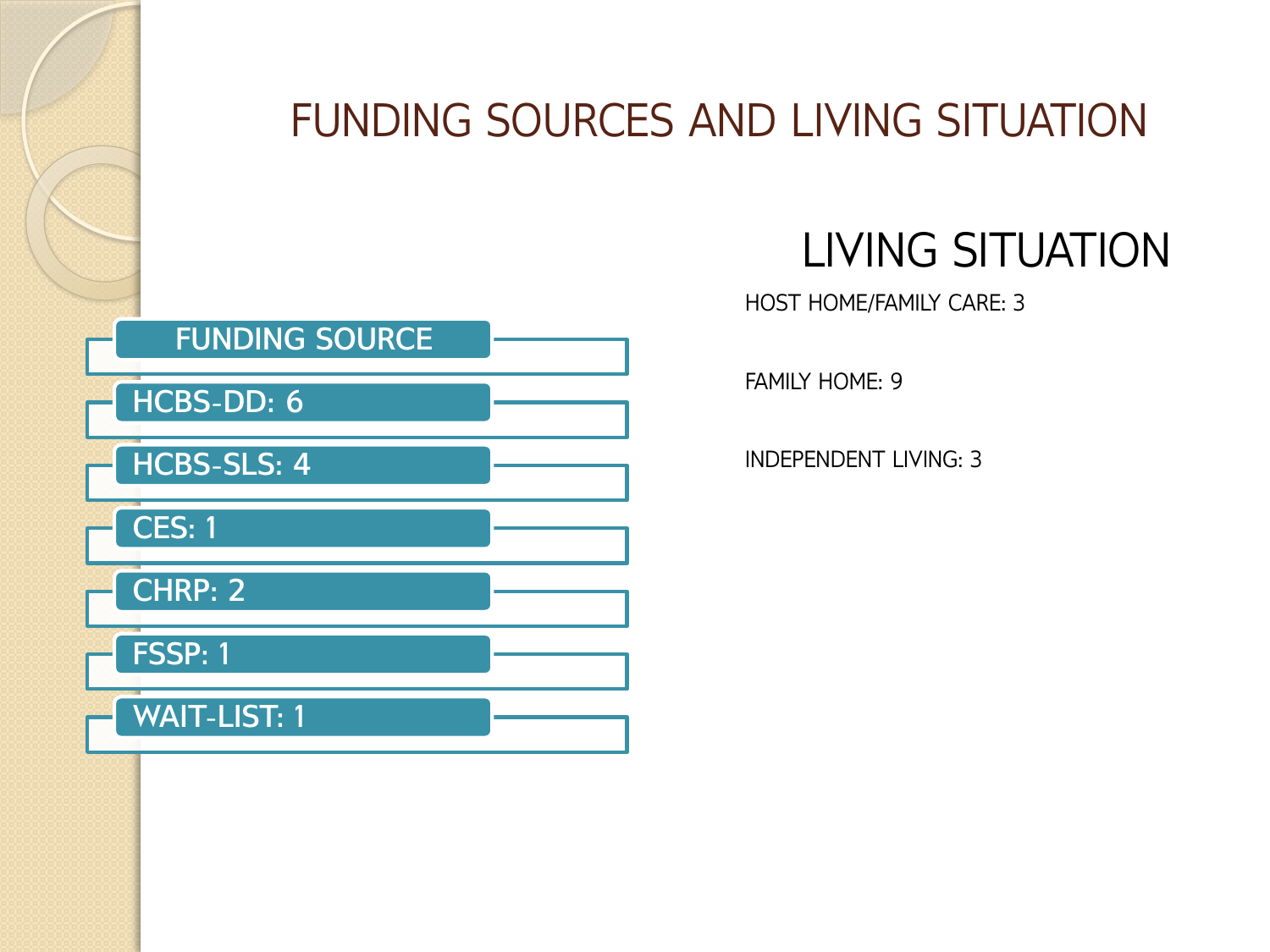

# FUNDING SOURCES AND LIVING SITUATION
LIVING SITUATION
HOST HOME/FAMILY CARE: 3

FAMILY HOME: 9

INDEPENDENT LIVING: 3

FUNDING SOURCE
HCBS-DD: 6
HCBS-SLS: 4
CES: 1
CHRP: 2
FSSP: 1
WAIT-LIST: 1